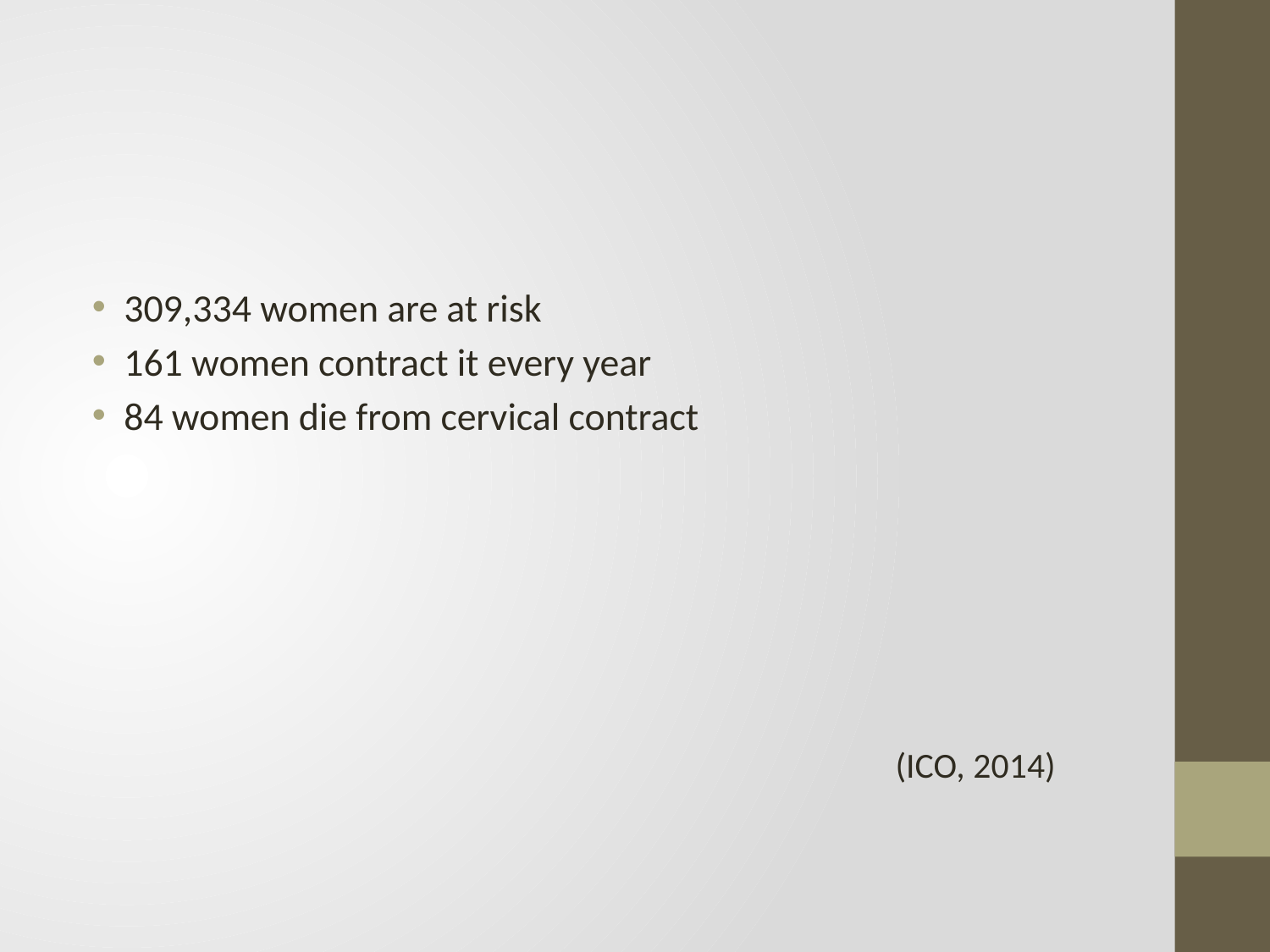

#

309,334 women are at risk
161 women contract it every year
84 women die from cervical contract

						(ICO, 2014)